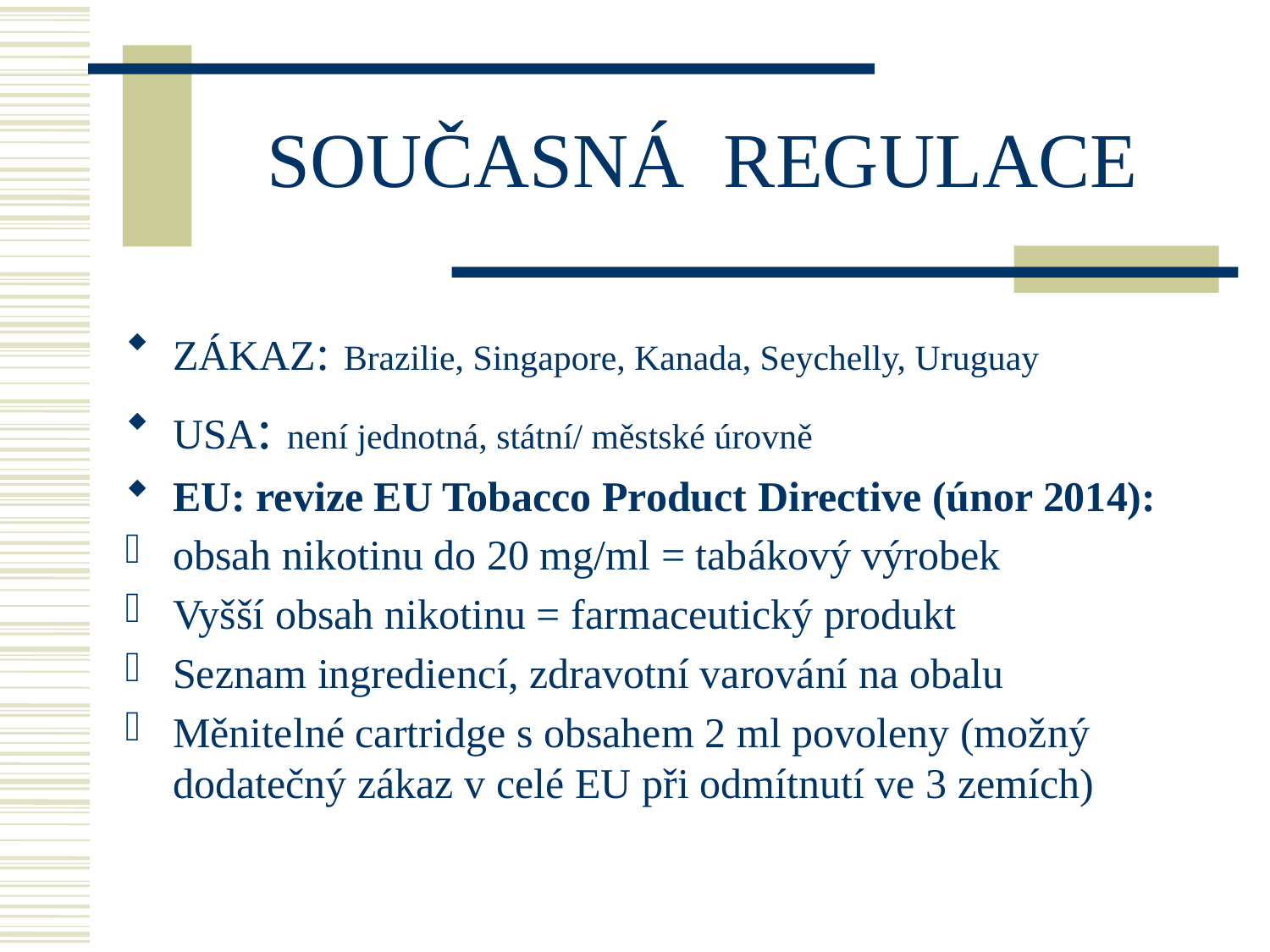

# SOUČASNÁ  REGULACE
ZÁKAZ: Brazilie, Singapore, Kanada, Seychelly, Uruguay
USA: není jednotná, státní/ městské úrovně
EU: revize EU Tobacco Product Directive (únor 2014):
obsah nikotinu do 20 mg/ml = tabákový výrobek
Vyšší obsah nikotinu = farmaceutický produkt
Seznam ingrediencí, zdravotní varování na obalu
Měnitelné cartridge s obsahem 2 ml povoleny (možný dodatečný zákaz v celé EU při odmítnutí ve 3 zemích)